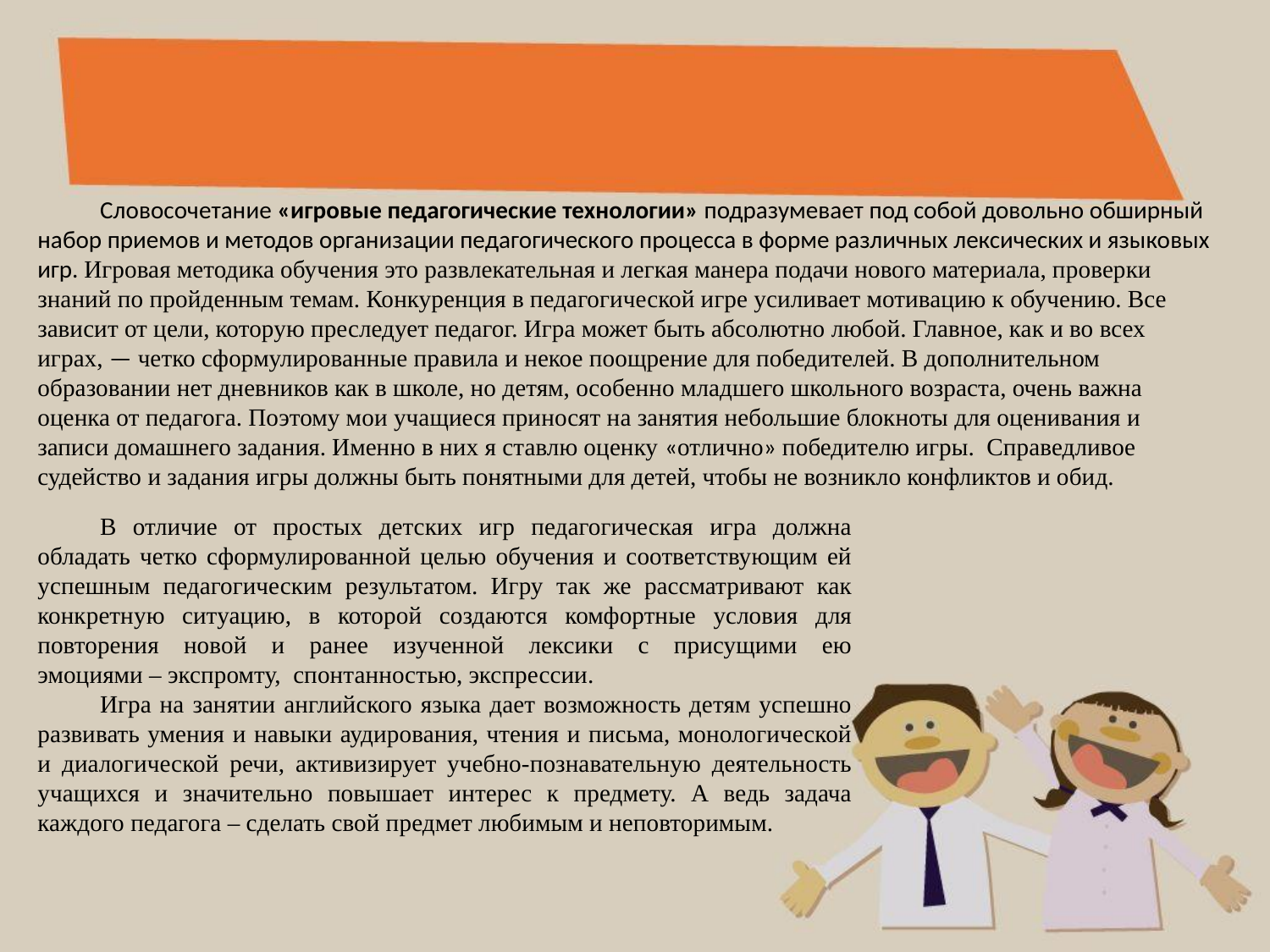

Словосочетание «игровые педагогические технологии» подразумевает под собой довольно обширный набор приемов и методов организации педагогического процесса в форме различных лексических и языковых игр. Игровая методика обучения это развлекательная и легкая манера подачи нового материала, проверки знаний по пройденным темам. Конкуренция в педагогической игре усиливает мотивацию к обучению. Все зависит от цели, которую преследует педагог. Игра может быть абсолютно любой. Главное, как и во всех играх, — четко сформулированные правила и некое поощрение для победителей. В дополнительном образовании нет дневников как в школе, но детям, особенно младшего школьного возраста, очень важна оценка от педагога. Поэтому мои учащиеся приносят на занятия небольшие блокноты для оценивания и записи домашнего задания. Именно в них я ставлю оценку «отлично» победителю игры.  Справедливое судейство и задания игры должны быть понятными для детей, чтобы не возникло конфликтов и обид.

В отличие от простых детских игр педагогическая игра должна обладать четко сформулированной целью обучения и соответствующим ей успешным педагогическим результатом. Игру так же рассматривают как конкретную ситуацию, в которой создаются комфортные условия для повторения новой и ранее изученной лексики с присущими ею эмоциями – экспромту,  спонтанностью, экспрессии.
Игра на занятии английского языка дает возможность детям успешно развивать умения и навыки аудирования, чтения и письма, монологической и диалогической речи, активизирует учебно-познавательную деятельность учащихся и значительно повышает интерес к предмету. А ведь задача каждого педагога – сделать свой предмет любимым и неповторимым.